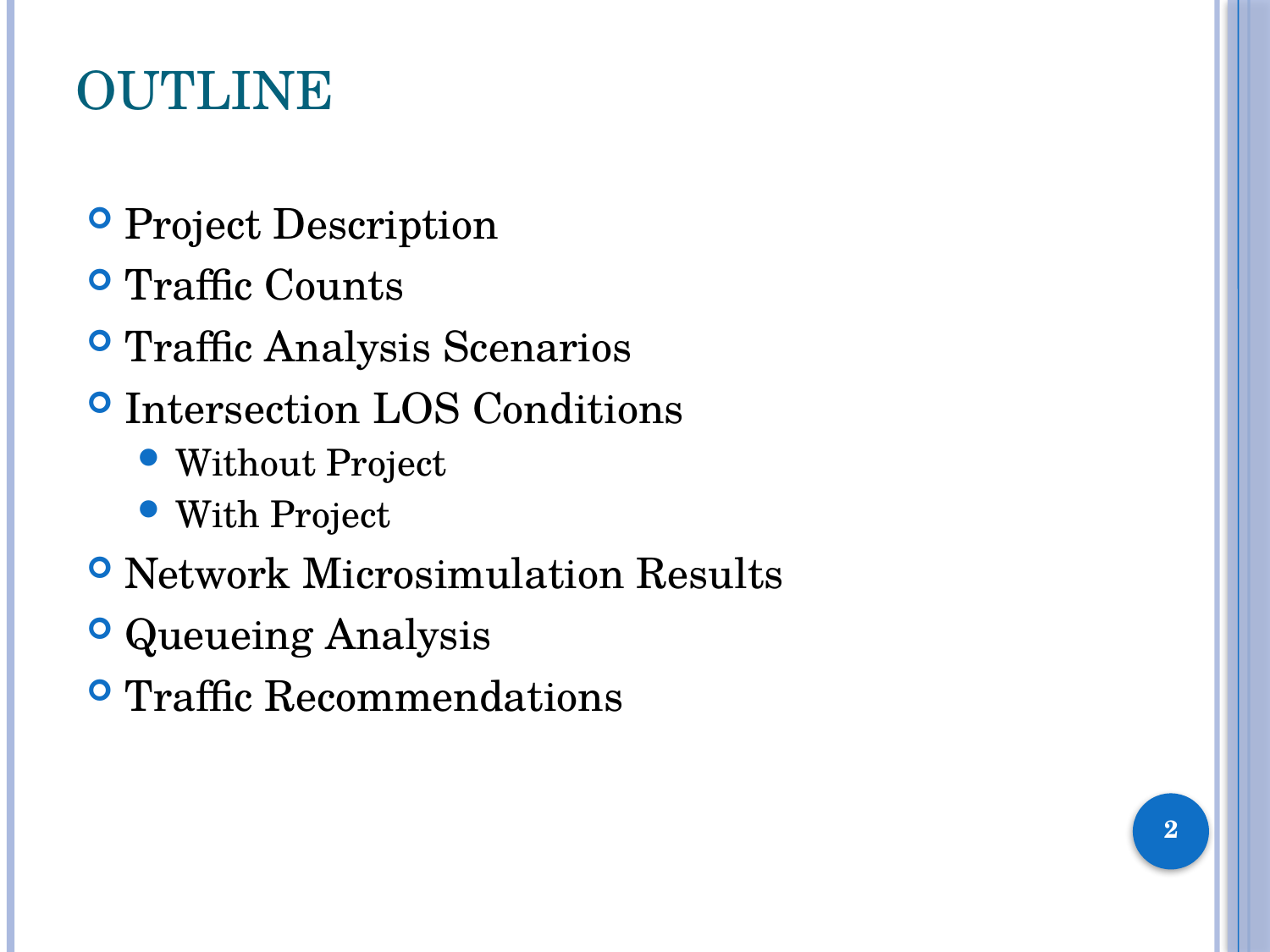

# OUTLINE
Project Description
Traffic Counts
Traffic Analysis Scenarios
Intersection LOS Conditions
Without Project
With Project
Network Microsimulation Results
Queueing Analysis
Traffic Recommendations
2